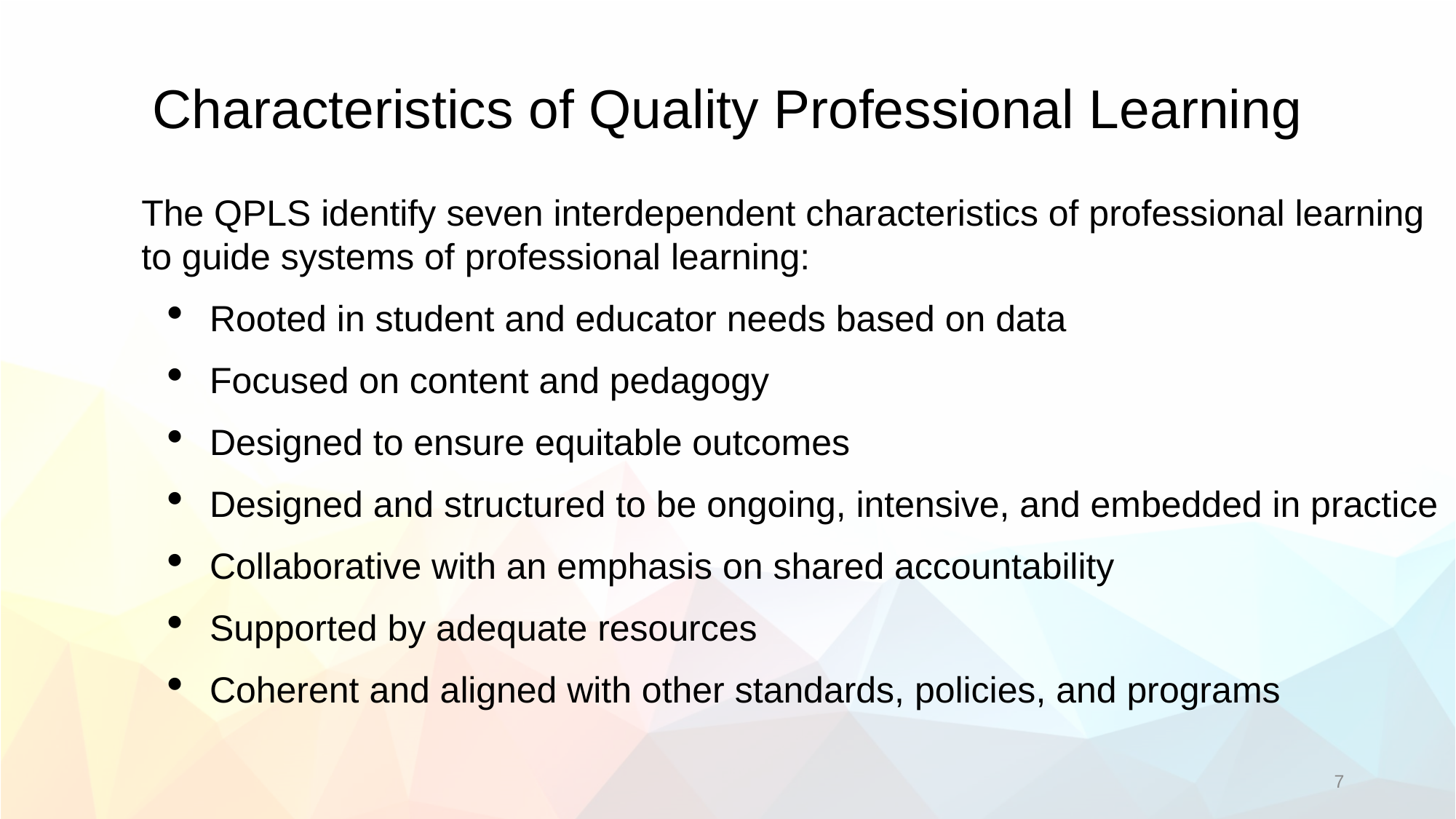

# Characteristics of Quality Professional Learning
The QPLS identify seven interdependent characteristics of professional learning to guide systems of professional learning:
Rooted in student and educator needs based on data
Focused on content and pedagogy
Designed to ensure equitable outcomes
Designed and structured to be ongoing, intensive, and embedded in practice
Collaborative with an emphasis on shared accountability
Supported by adequate resources
Coherent and aligned with other standards, policies, and programs
7